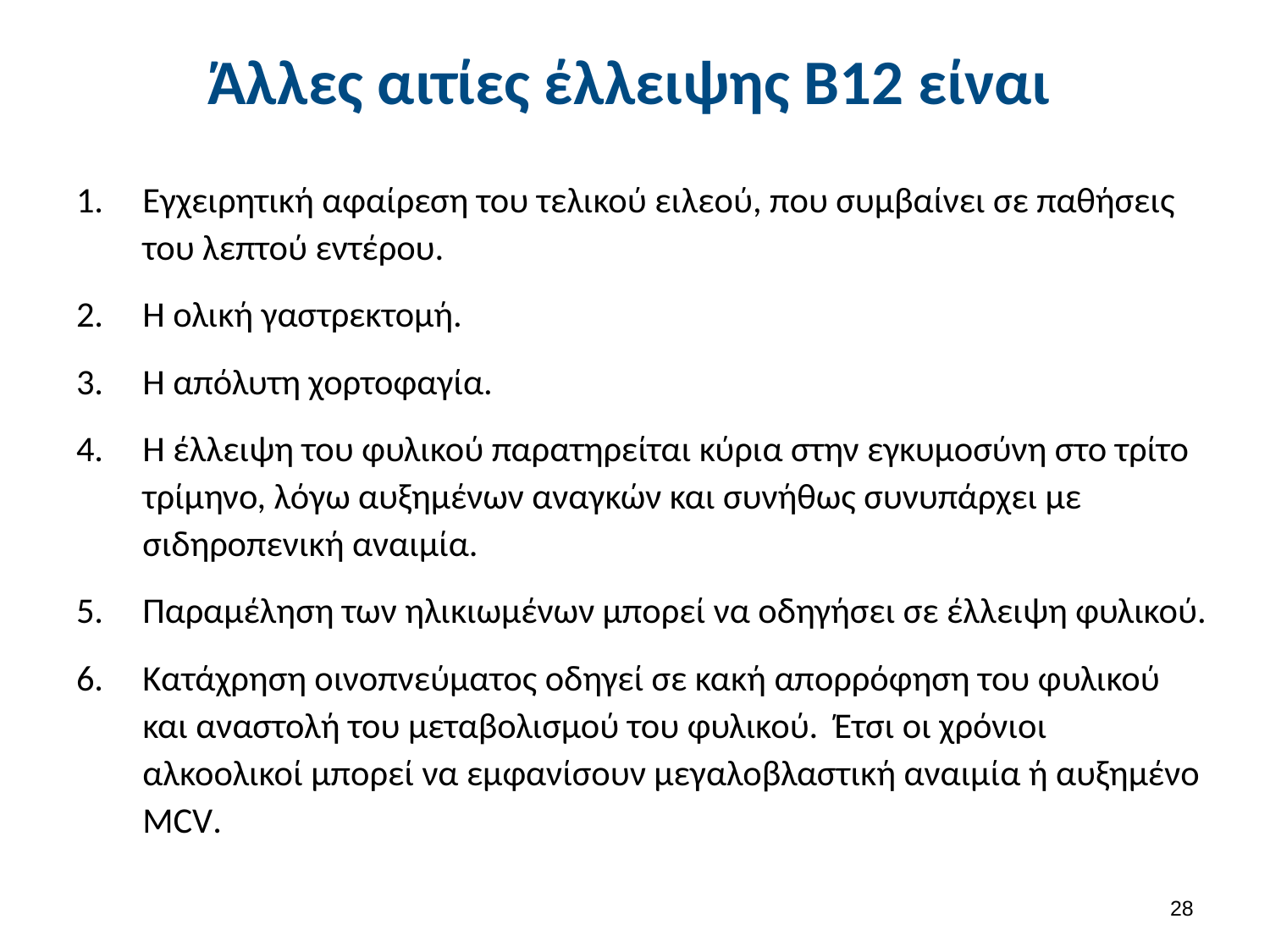

# Άλλες αιτίες έλλειψης Β12 είναι
Εγχειρητική αφαίρεση του τελικού ειλεού, που συμβαίνει σε παθήσεις του λεπτού εντέρου.
Η ολική γαστρεκτομή.
Η απόλυτη χορτοφαγία.
Η έλλειψη του φυλικού παρατηρείται κύρια στην εγκυμοσύνη στο τρίτο τρίμηνο, λόγω αυξημένων αναγκών και συνήθως συνυπάρχει με σιδηροπενική αναιμία.
Παραμέληση των ηλικιωμένων μπορεί να οδηγήσει σε έλλειψη φυλικού.
Κατάχρηση οινοπνεύματος οδηγεί σε κακή απορρόφηση του φυλικού και αναστολή του μεταβολισμού του φυλικού.  Έτσι οι χρόνιοι αλκοολικοί μπορεί να εμφανίσουν μεγαλοβλαστική αναιμία ή αυξημένο MCV.
28